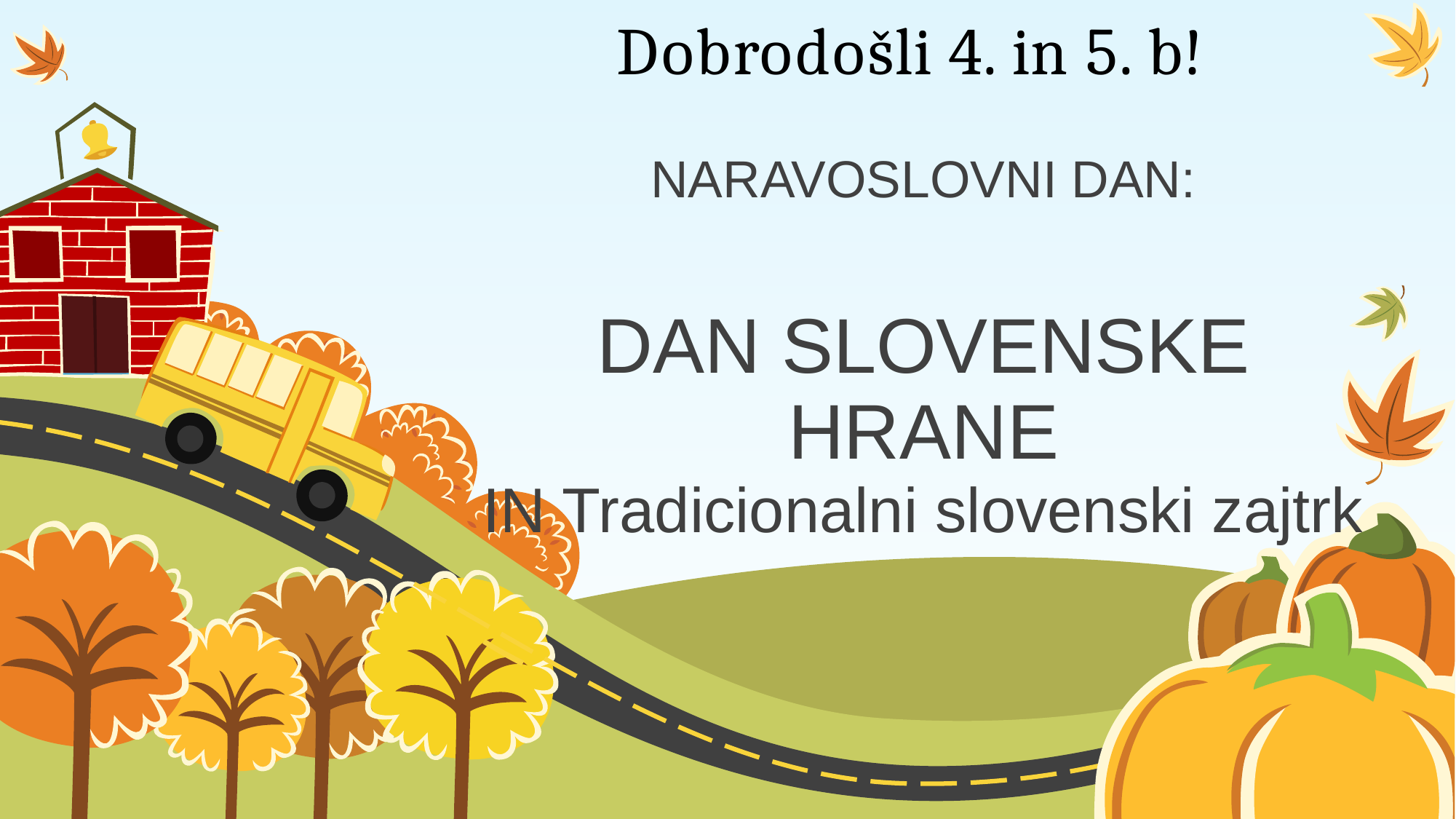

# Dobrodošli 4. in 5. b!
NARAVOSLOVNI DAN:

DAN SLOVENSKE HRANE
IN Tradicionalni slovenski zajtrk